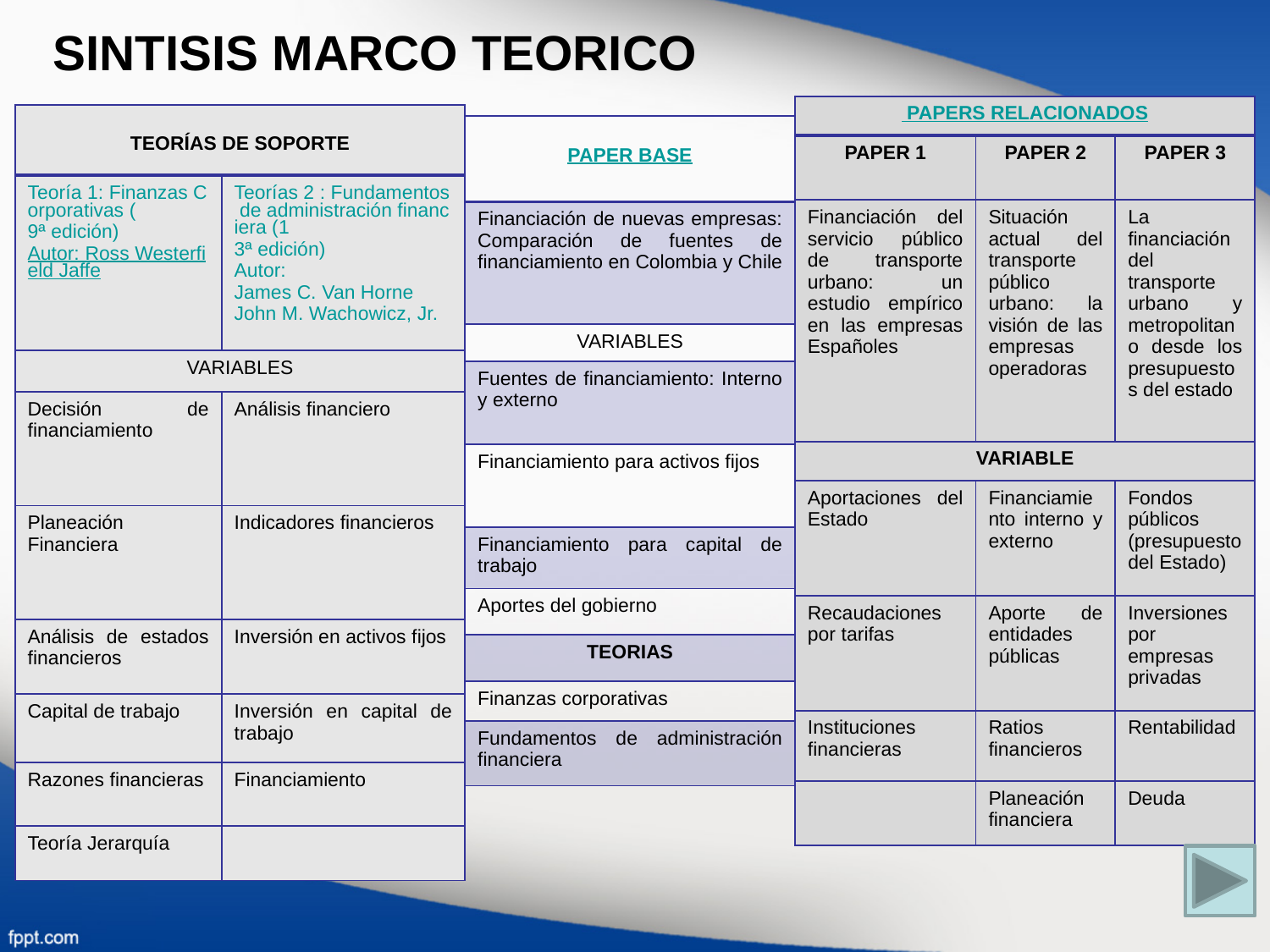

# SINTISIS MARCO TEORICO
| PAPERS RELACIONADOS |  |  |
| --- | --- | --- |
| PAPER 1 | PAPER 2 | PAPER 3 |
| Financiación del servicio público de transporte urbano: un estudio empírico en las empresas Españoles | Situación actual del transporte público urbano: la visión de las empresas operadoras | La financiación del transporte urbano y metropolitano desde los presupuestos del estado |
| VARIABLE |  |  |
| Aportaciones del Estado | Financiamiento interno y externo | Fondos públicos (presupuesto del Estado) |
| Recaudaciones por tarifas | Aporte de entidades públicas | Inversiones por empresas privadas |
| Instituciones financieras | Ratios financieros | Rentabilidad |
|  | Planeación financiera | Deuda |
| TEORÍAS DE SOPORTE |  |
| --- | --- |
| Teoría 1: Finanzas Corporativas (9ª edición) Autor: Ross Westerfield Jaffe | Teorías 2 : Fundamentos de administración financiera (13ª edición) Autor: James C. Van Horne John M. Wachowicz, Jr. |
| VARIABLES |  |
| Decisión de financiamiento | Análisis financiero |
| Planeación Financiera | Indicadores financieros |
| Análisis de estados financieros | Inversión en activos fijos |
| Capital de trabajo | Inversión en capital de trabajo |
| Razones financieras | Financiamiento |
| Teoría Jerarquía |  |
| PAPER BASE |
| --- |
| Financiación de nuevas empresas: Comparación de fuentes de financiamiento en Colombia y Chile |
| VARIABLES |
| Fuentes de financiamiento: Interno y externo |
| Financiamiento para activos fijos |
| Financiamiento para capital de trabajo |
| Aportes del gobierno |
| TEORIAS |
| Finanzas corporativas |
| Fundamentos de administración financiera |